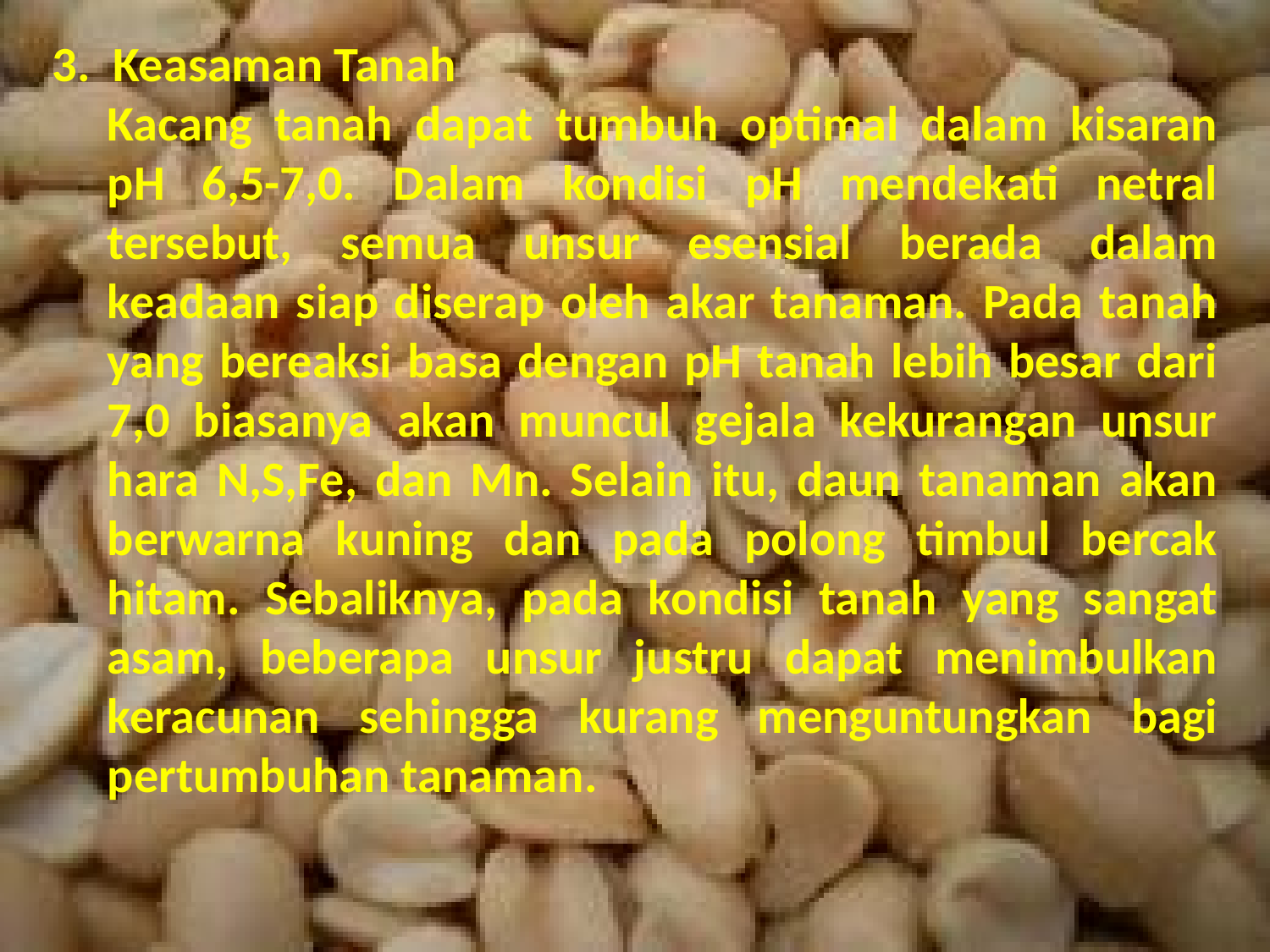

3.  Keasaman Tanah
Kacang tanah dapat tumbuh optimal dalam kisaran pH 6,5-7,0. Dalam kondisi pH mendekati netral tersebut, semua unsur esensial berada dalam keadaan siap diserap oleh akar tanaman. Pada tanah yang bereaksi basa dengan pH tanah lebih besar dari 7,0 biasanya akan muncul gejala kekurangan unsur hara N,S,Fe, dan Mn. Selain itu, daun tanaman akan berwarna kuning dan pada polong timbul bercak hitam. Sebaliknya, pada kondisi tanah yang sangat asam, beberapa unsur justru dapat menimbulkan keracunan sehingga kurang menguntungkan bagi pertumbuhan tanaman.